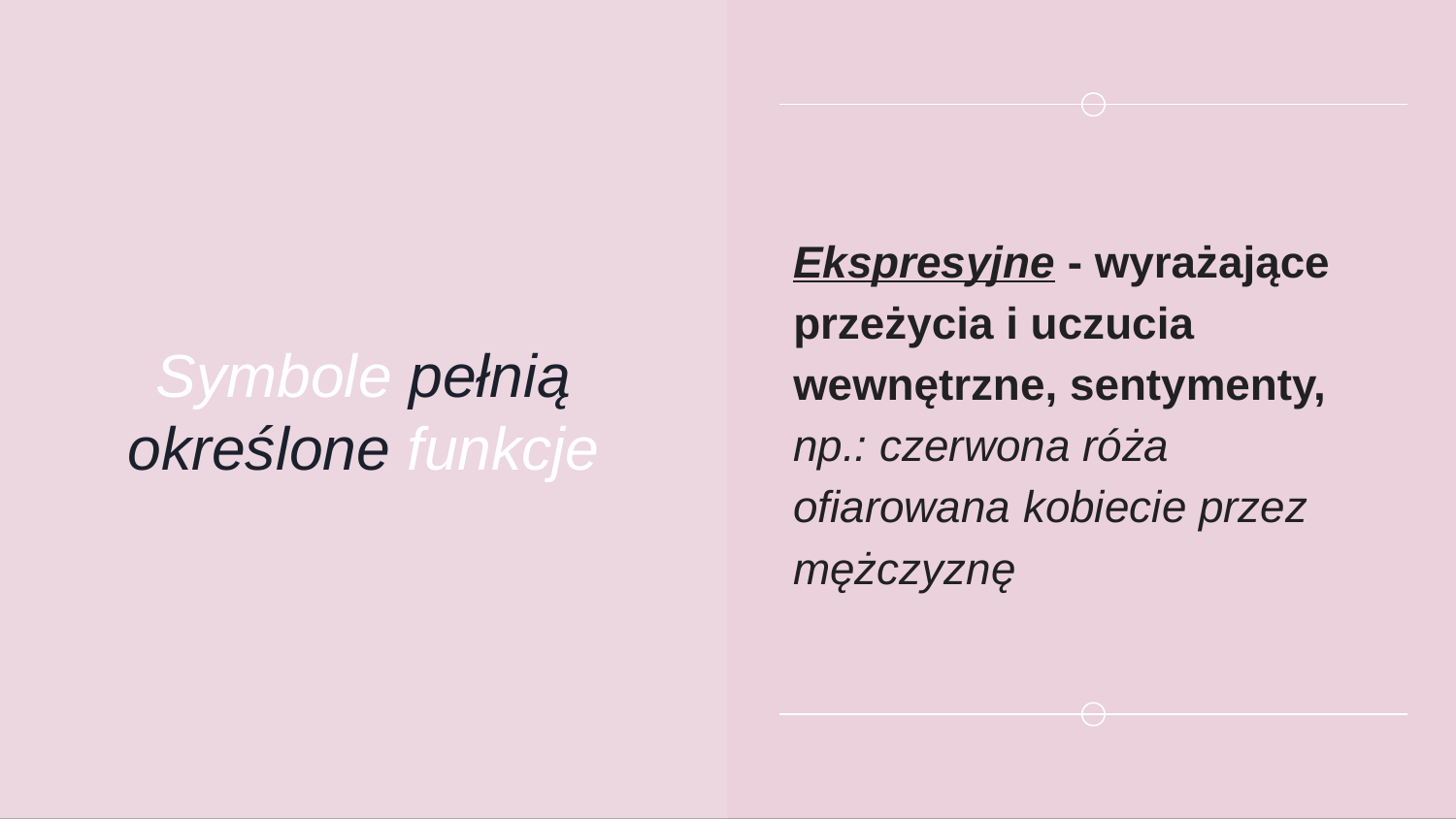

# Symbole pełnią określone funkcje
Ekspresyjne - wyrażające przeżycia i uczucia wewnętrzne, sentymenty, np.: czerwona róża ofiarowana kobiecie przez mężczyznę